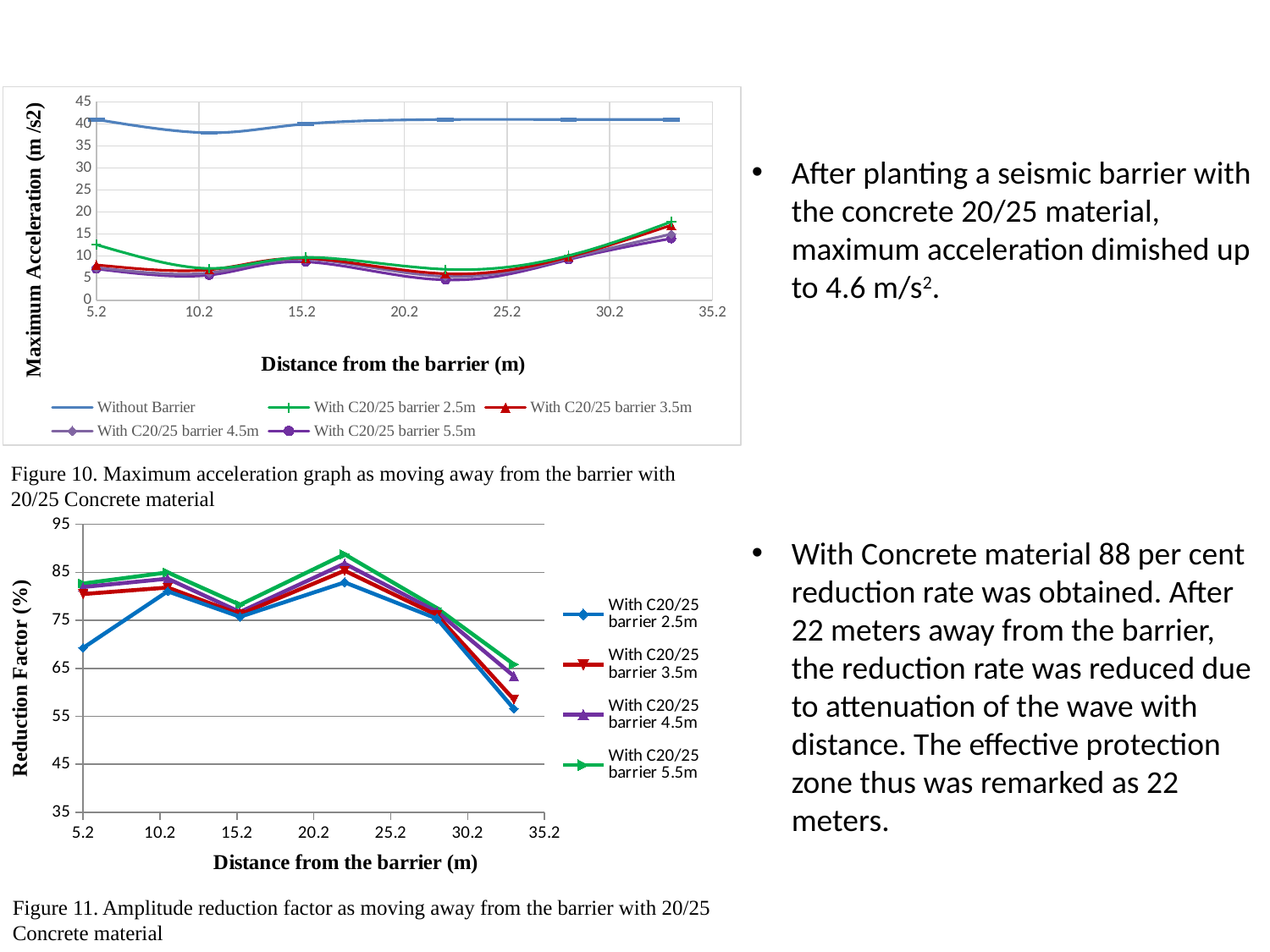

### Chart

| Category | Without Barrier | With C20/25 barrier 2.5m | With C20/25 barrier 3.5m | With C20/25 barrier 4.5m | With C20/25 barrier 5.5m |
|---|---|---|---|---|---|
After planting a seismic barrier with the concrete 20/25 material, maximum acceleration dimished up to 4.6 m/s2.

With Concrete material 88 per cent reduction rate was obtained. After 22 meters away from the barrier, the reduction rate was reduced due to attenuation of the wave with distance. The effective protection zone thus was remarked as 22 meters.

Figure 10. Maximum acceleration graph as moving away from the barrier with 20/25 Concrete material

### Chart

| Category | With C20/25 barrier 2.5m | With C20/25 barrier 3.5m | With C20/25 barrier 4.5m | With C20/25 barrier 5.5m |
|---|---|---|---|---|
Figure 11. Amplitude reduction factor as moving away from the barrier with 20/25 Concrete material